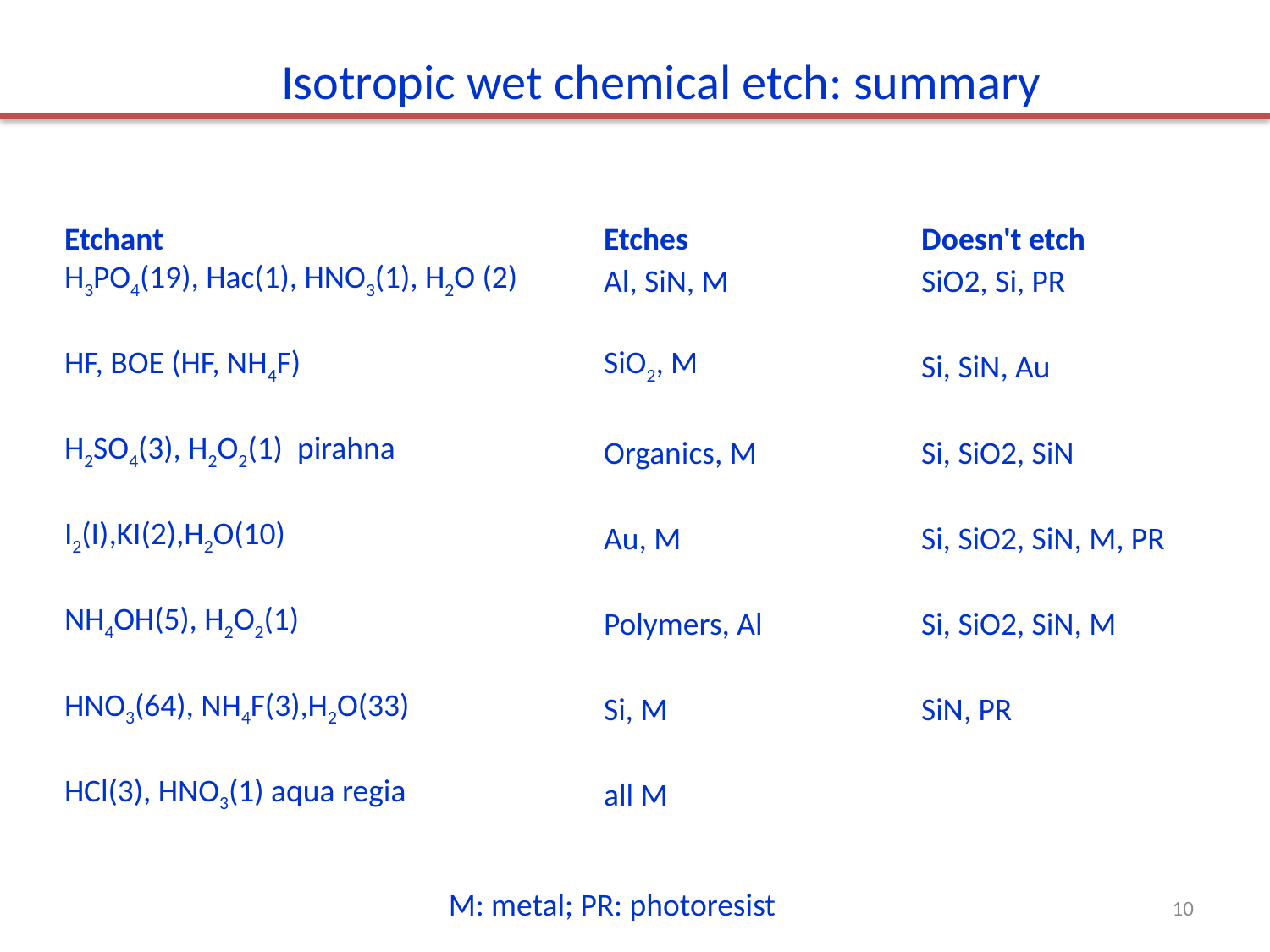

Isotropic wet chemical etch: summary
| Etchant |  |  |  | Etches |  |  |  | Doesn't etch |  |  |  |
| --- | --- | --- | --- | --- | --- | --- | --- | --- | --- | --- | --- |
| H3PO4(19), Hac(1), HNO3(1), H2O (2) |  |  |  | Al, SiN, M |  |  |  | SiO2, Si, PR |  |  |  |
|  |  |  |  |  |  |  |  |  |  |  |  |
| HF, BOE (HF, NH4F) |  |  |  | SiO2, M |  |  |  | Si, SiN, Au |  |  |  |
|  |  |  |  |  |  |  |  |  |  |  |  |
| H2SO4(3), H2O2(1) pirahna |  |  |  | Organics, M |  |  |  | Si, SiO2, SiN |  |  |  |
|  |  |  |  |  |  |  |  |  |  |  |  |
| I2(I),KI(2),H2O(10) |  |  |  | Au, M |  |  |  | Si, SiO2, SiN, M, PR |  |  |  |
|  |  |  |  |  |  |  |  |  |  |  |  |
| NH4OH(5), H2O2(1) |  |  |  | Polymers, Al |  |  |  | Si, SiO2, SiN, M |  |  |  |
|  |  |  |  |  |  |  |  |  |  |  |  |
| HNO3(64), NH4F(3),H2O(33) |  |  |  | Si, M |  |  |  | SiN, PR |  |  |  |
|  |  |  |  |  |  |  |  |  |  |  |  |
| HCl(3), HNO3(1) aqua regia |  |  |  | all M |  |  |  |  |  |  |  |
M: metal; PR: photoresist
10